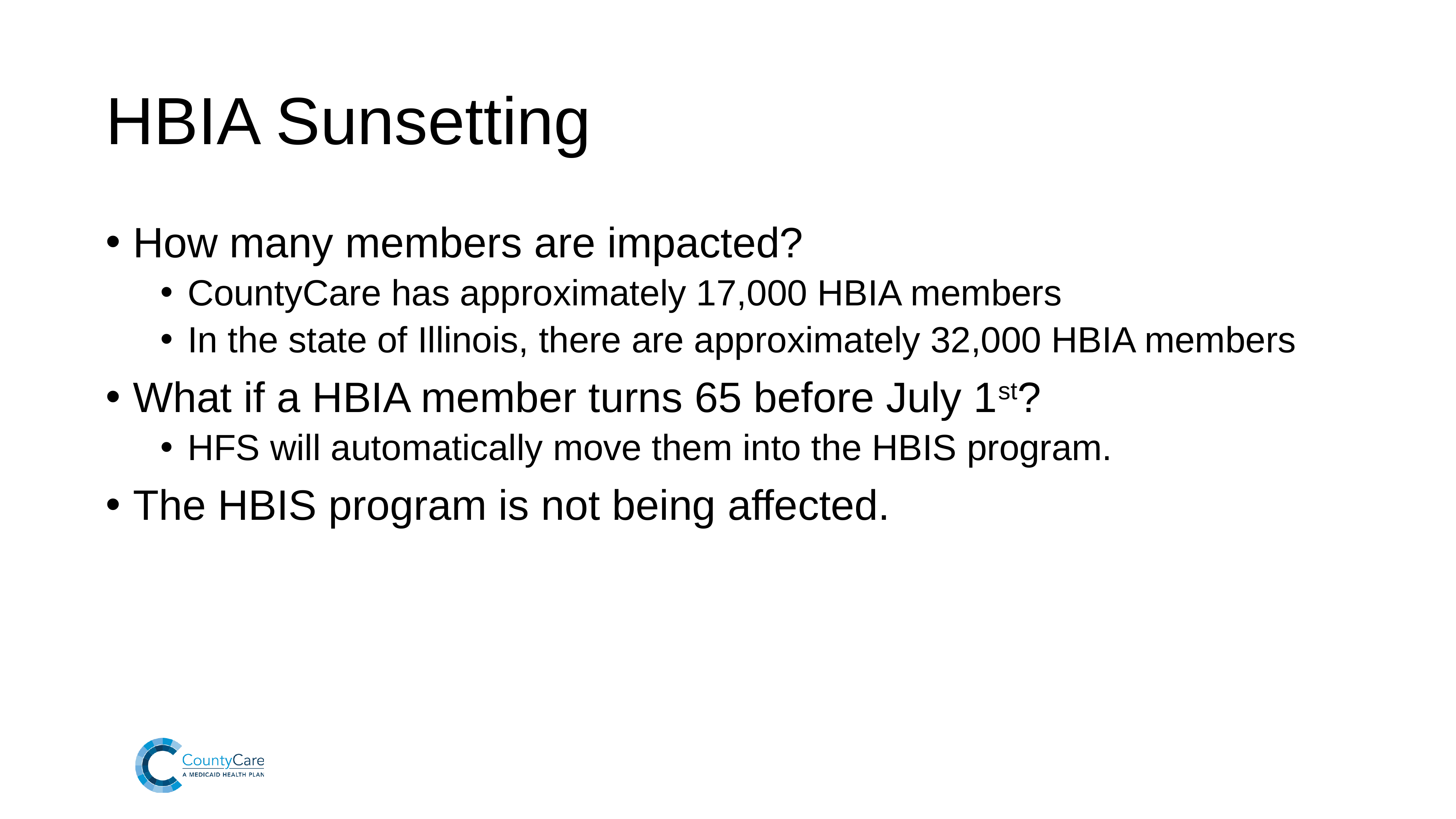

# HBIA Sunsetting
How many members are impacted?
CountyCare has approximately 17,000 HBIA members
In the state of Illinois, there are approximately 32,000 HBIA members
What if a HBIA member turns 65 before July 1st?
HFS will automatically move them into the HBIS program.
The HBIS program is not being affected.